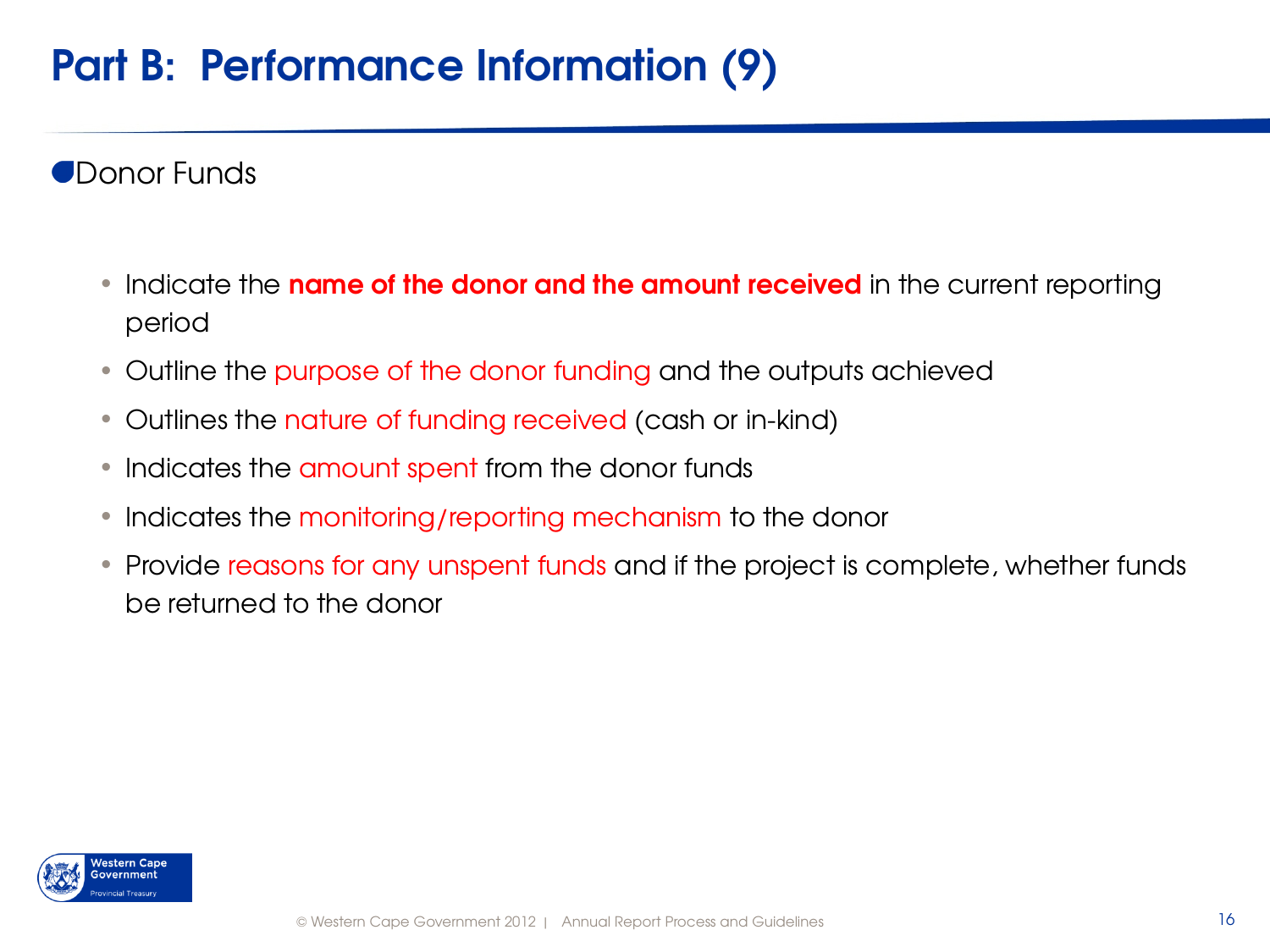

# Part B:  Performance Information (9)
Donor Funds

Indicate the name of the donor and the amount received in the current reporting period
Outline the purpose of the donor funding and the outputs achieved
Outlines the nature of funding received (cash or in-kind)
Indicates the amount spent from the donor funds
Indicates the monitoring/reporting mechanism to the donor
Provide reasons for any unspent funds and if the project is complete, whether funds be returned to the donor
Annual Report Process and Guidelines
16